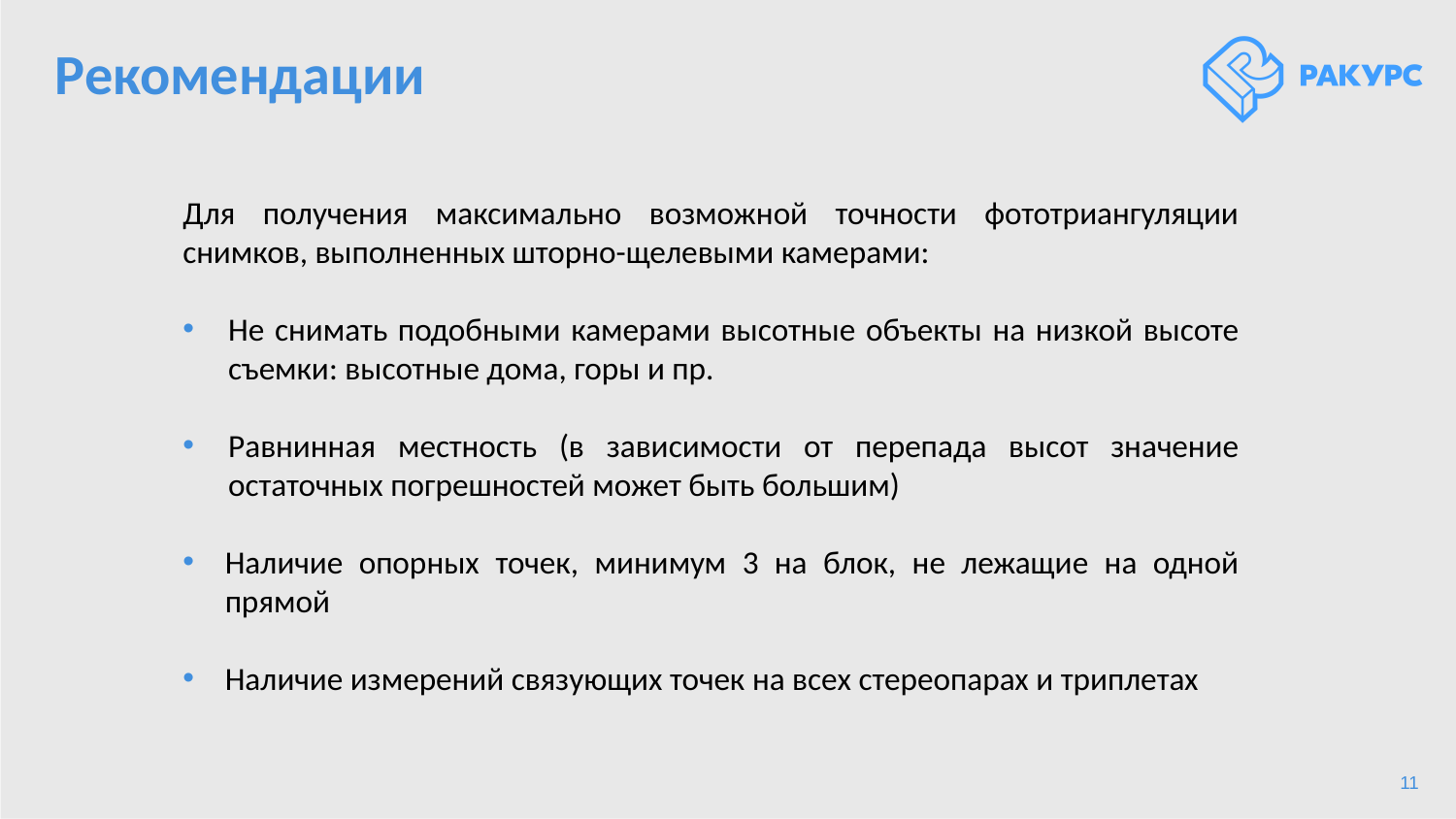

# Рекомендации
Для получения максимально возможной точности фототриангуляции снимков, выполненных шторно-щелевыми камерами:

Не снимать подобными камерами высотные объекты на низкой высоте съемки: высотные дома, горы и пр.

Равнинная местность (в зависимости от перепада высот значение остаточных погрешностей может быть большим)

Наличие опорных точек, минимум 3 на блок, не лежащие на одной прямой

Наличие измерений связующих точек на всех стереопарах и триплетах

11